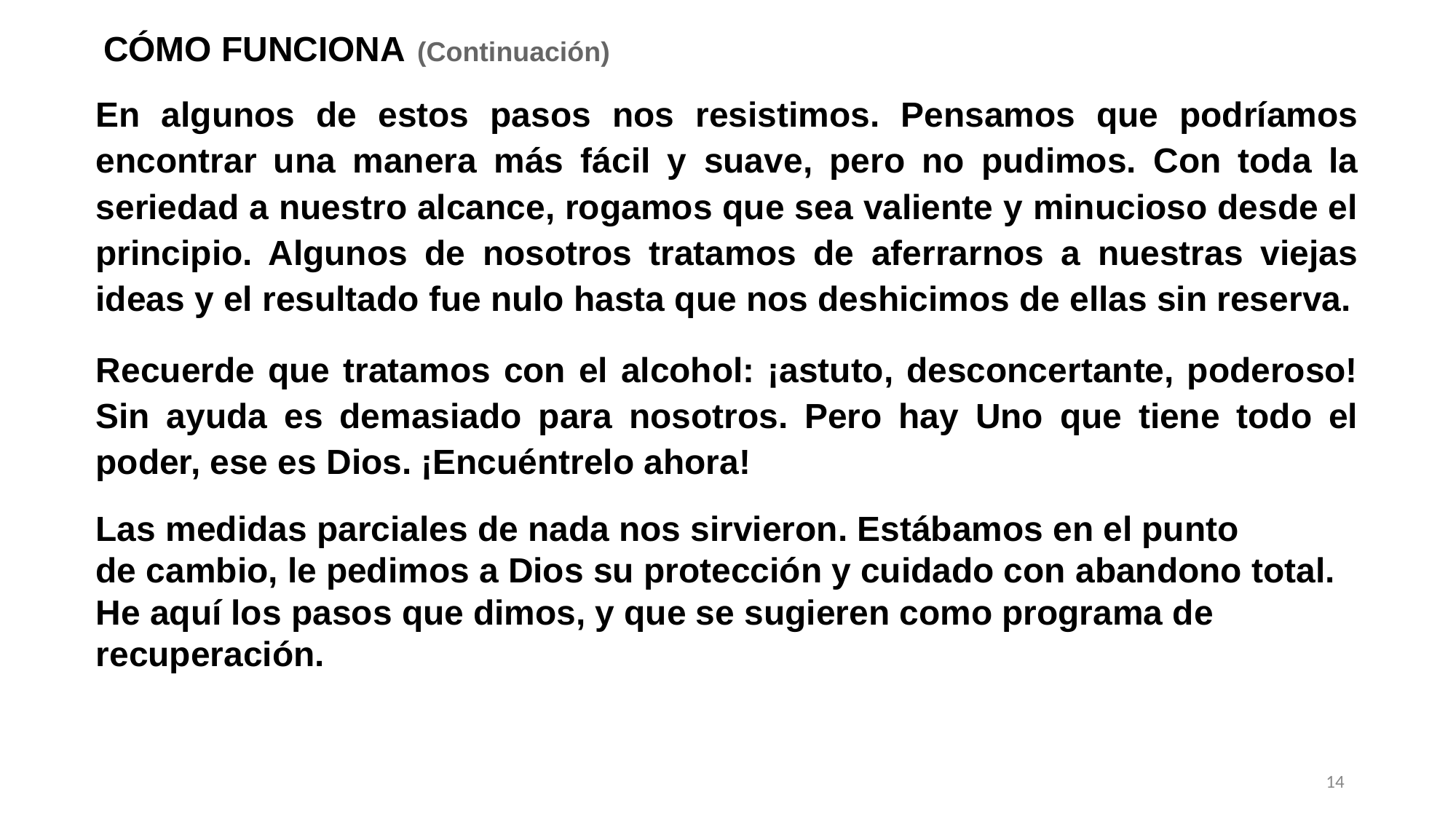

CÓMO FUNCIONA (Continuación)

En algunos de estos pasos nos resistimos. Pensamos que podríamos encontrar una manera más fácil y suave, pero no pudimos. Con toda la seriedad a nuestro alcance, rogamos que sea valiente y minucioso desde el principio. Algunos de nosotros tratamos de aferrarnos a nuestras viejas ideas y el resultado fue nulo hasta que nos deshicimos de ellas sin reserva.

Recuerde que tratamos con el alcohol: ¡astuto, desconcertante, poderoso! Sin ayuda es demasiado para nosotros. Pero hay Uno que tiene todo el poder, ese es Dios. ¡Encuéntrelo ahora!

Las medidas parciales de nada nos sirvieron. Estábamos en el punto
de cambio, le pedimos a Dios su protección y cuidado con abandono total.
He aquí los pasos que dimos, y que se sugieren como programa de
recuperación.

14